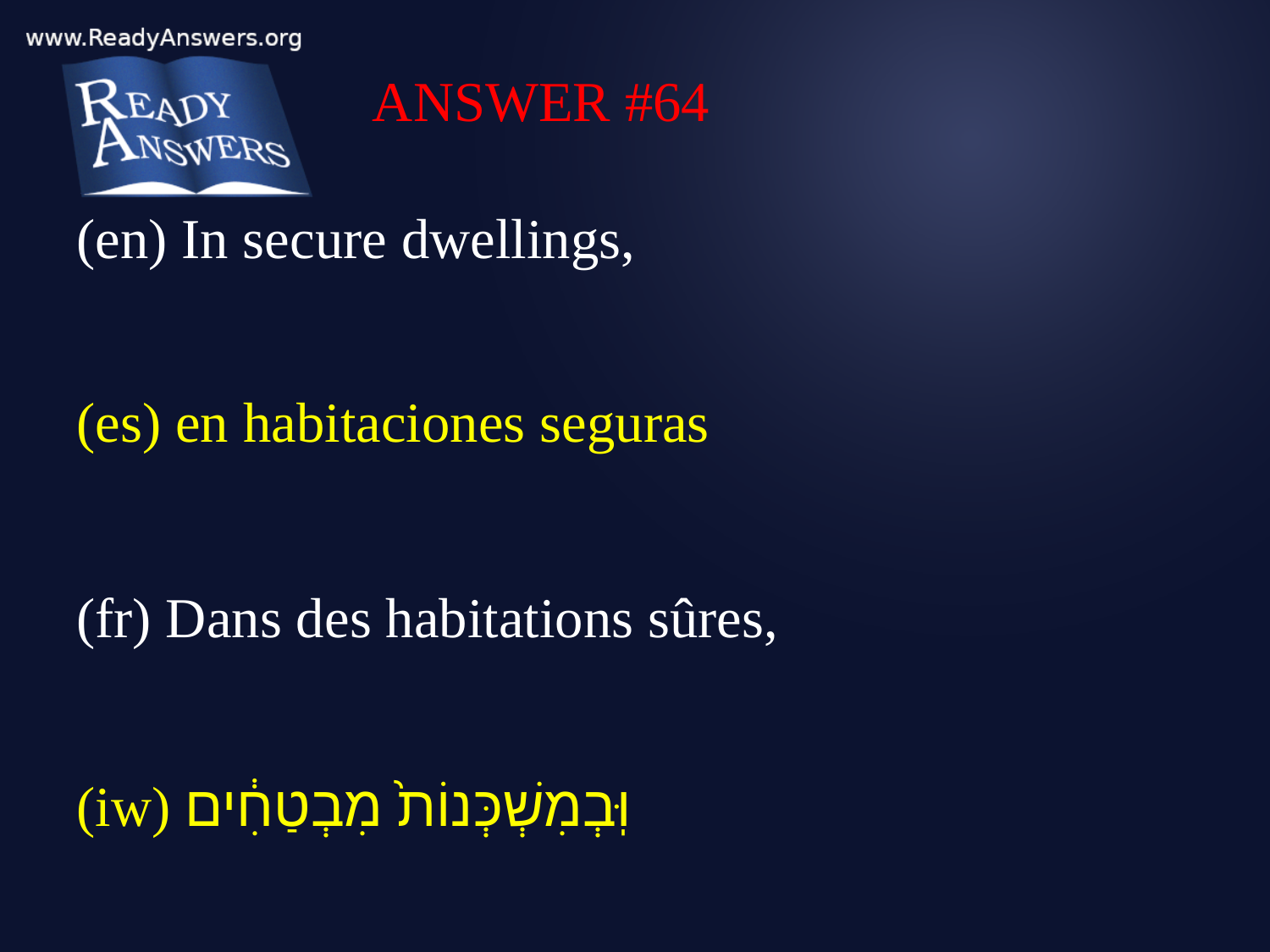

ANSWER #64
(en) In secure dwellings,
(es) en habitaciones seguras
(fr) Dans des habitations sûres,
(iw) וּֽבְמִשְׁכְּנוֹת֙ מִבְטַחִ֔ים